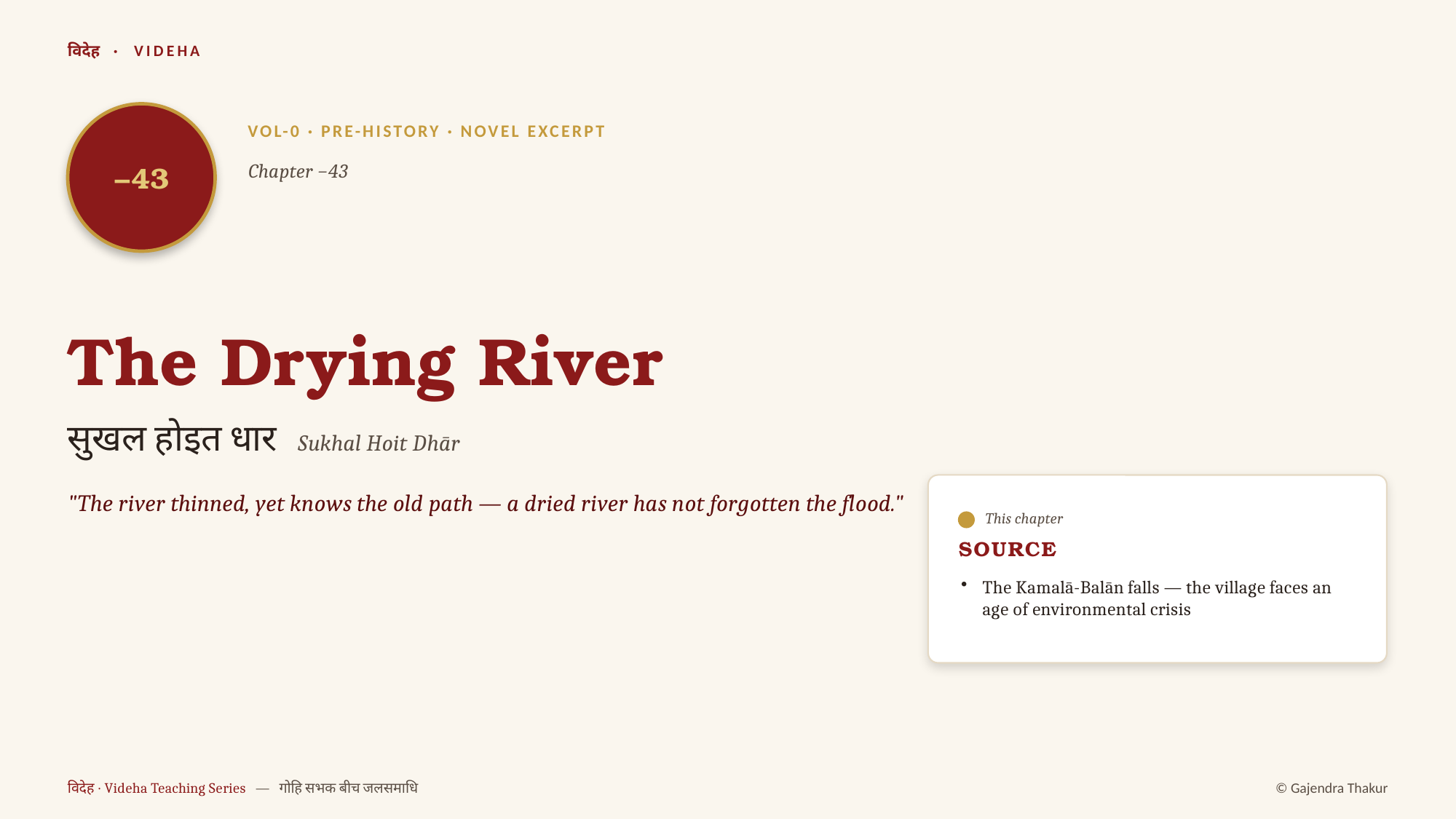

विदेह  ·  VIDEHA

−43
VOL-0 · PRE-HISTORY · NOVEL EXCERPT
Chapter −43
The Drying River
सुखल होइत धार    Sukhal Hoit Dhār

"The river thinned, yet knows the old path — a dried river has not forgotten the flood."
This chapter

SOURCE
The Kamalā-Balān falls — the village faces an age of environmental crisis
विदेह · Videha Teaching Series   —   गोहि सभक बीच जलसमाधि
© Gajendra Thakur